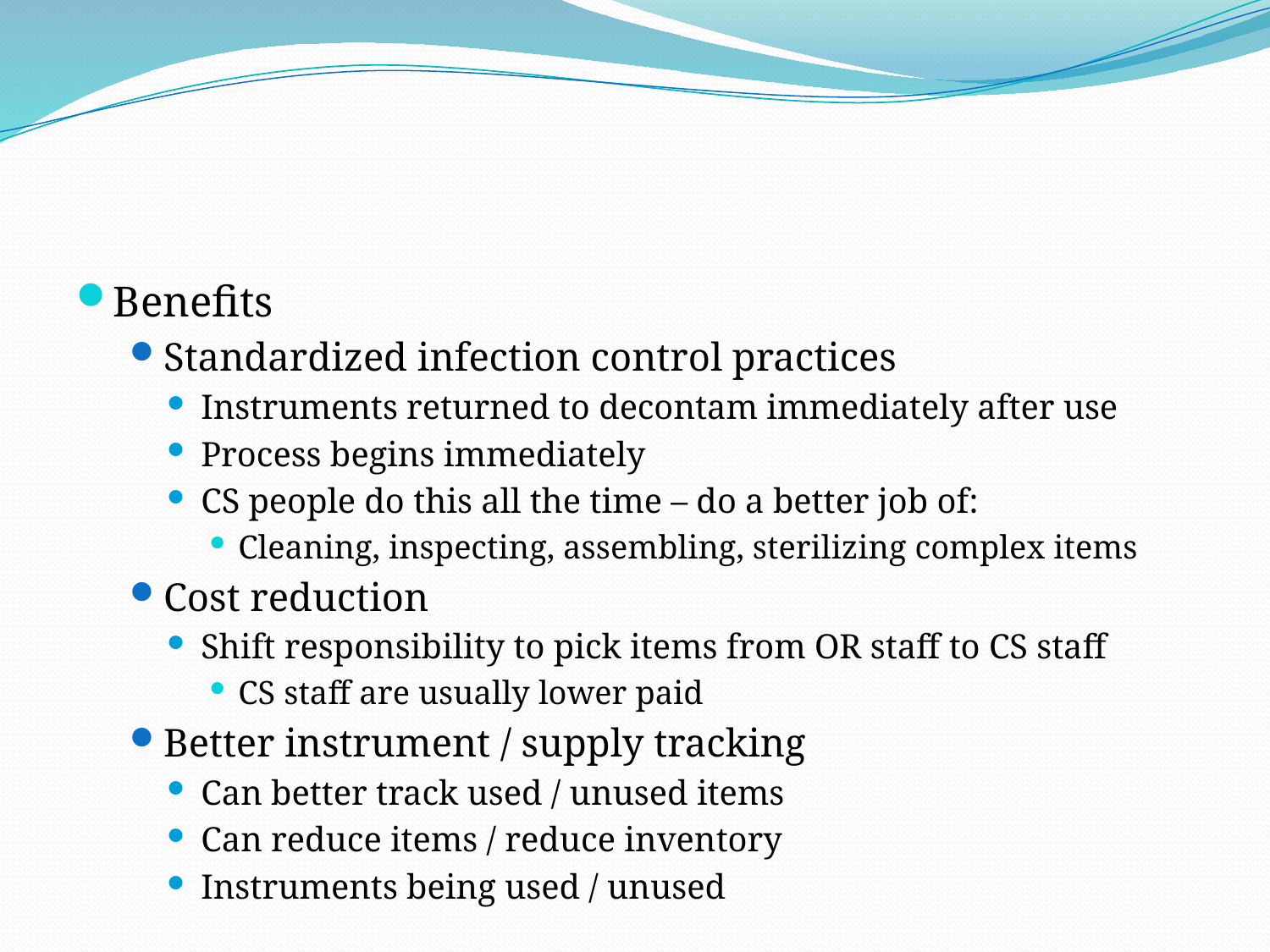

#
Benefits
Standardized infection control practices
Instruments returned to decontam immediately after use
Process begins immediately
CS people do this all the time – do a better job of:
Cleaning, inspecting, assembling, sterilizing complex items
Cost reduction
Shift responsibility to pick items from OR staff to CS staff
CS staff are usually lower paid
Better instrument / supply tracking
Can better track used / unused items
Can reduce items / reduce inventory
Instruments being used / unused